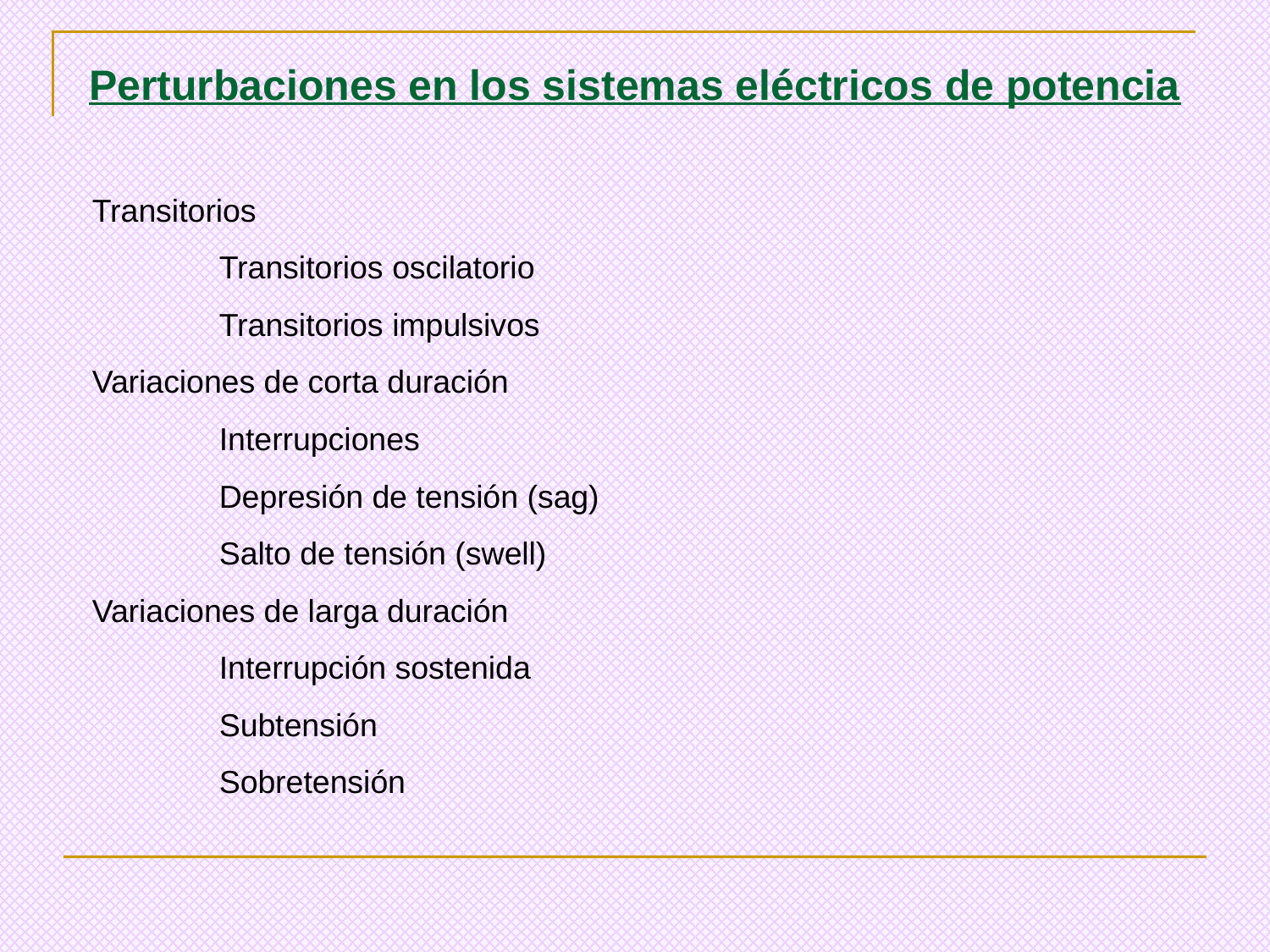

Perturbaciones en los sistemas eléctricos de potencia
Transitorios
	Transitorios oscilatorio
	Transitorios impulsivos
Variaciones de corta duración
	Interrupciones
	Depresión de tensión (sag)
	Salto de tensión (swell)
Variaciones de larga duración
	Interrupción sostenida
	Subtensión
	Sobretensión